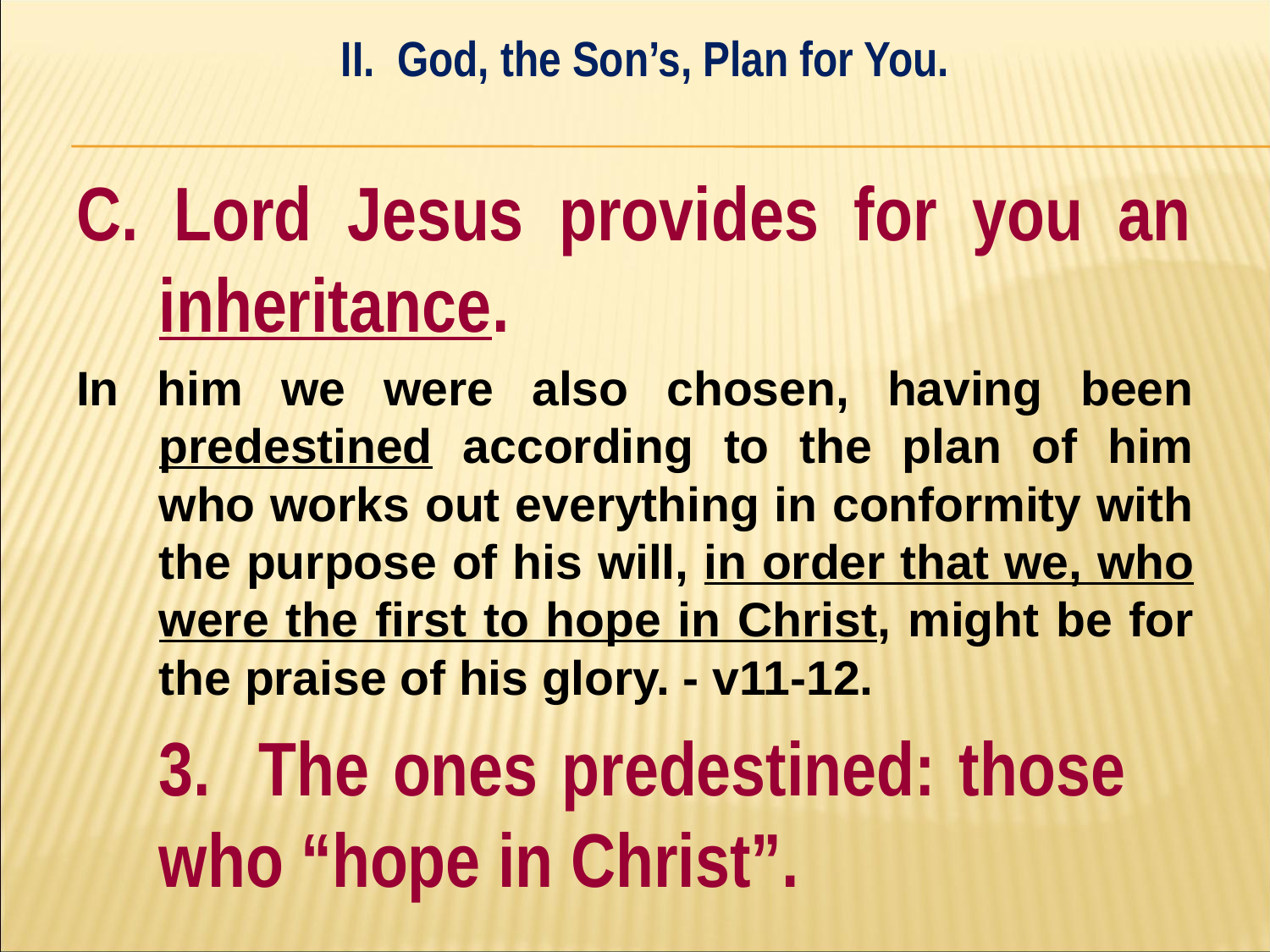

II.  God, the Son’s, Plan for You.
#
C. Lord Jesus provides for you an inheritance.
In him we were also chosen, having been predestined according to the plan of him who works out everything in conformity with the purpose of his will, in order that we, who were the first to hope in Christ, might be for the praise of his glory. - v11-12.
	3.  The ones predestined: those 	who “hope in Christ”.